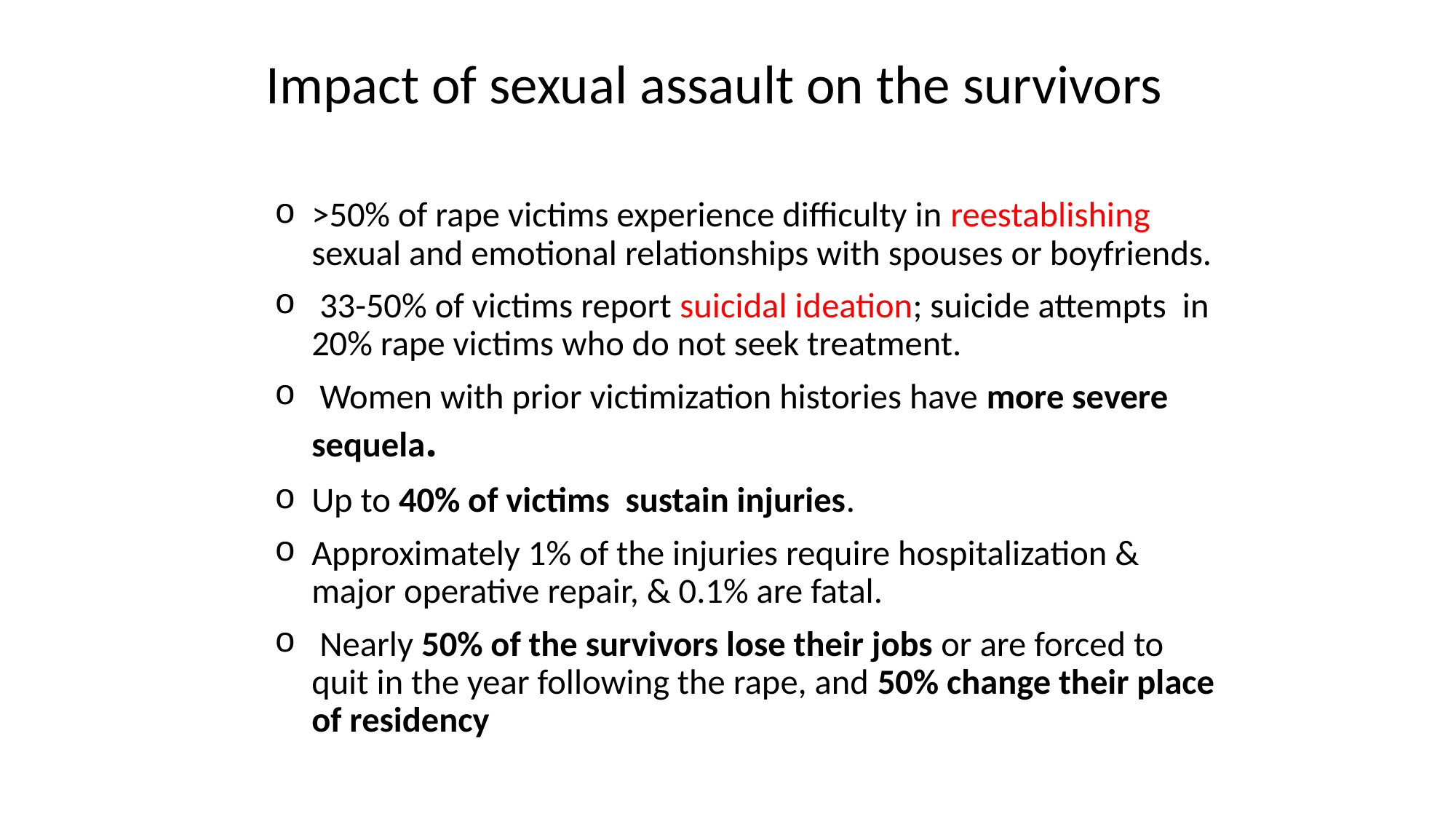

# Impact of sexual assault on the survivors
>50% of rape victims experience difficulty in reestablishing sexual and emotional relationships with spouses or boyfriends.
 33-50% of victims report suicidal ideation; suicide attempts  in 20% rape victims who do not seek treatment.
 Women with prior victimization histories have more severe sequela.
Up to 40% of victims  sustain injuries.
Approximately 1% of the injuries require hospitalization & major operative repair, & 0.1% are fatal.
 Nearly 50% of the survivors lose their jobs or are forced to quit in the year following the rape, and 50% change their place of residency